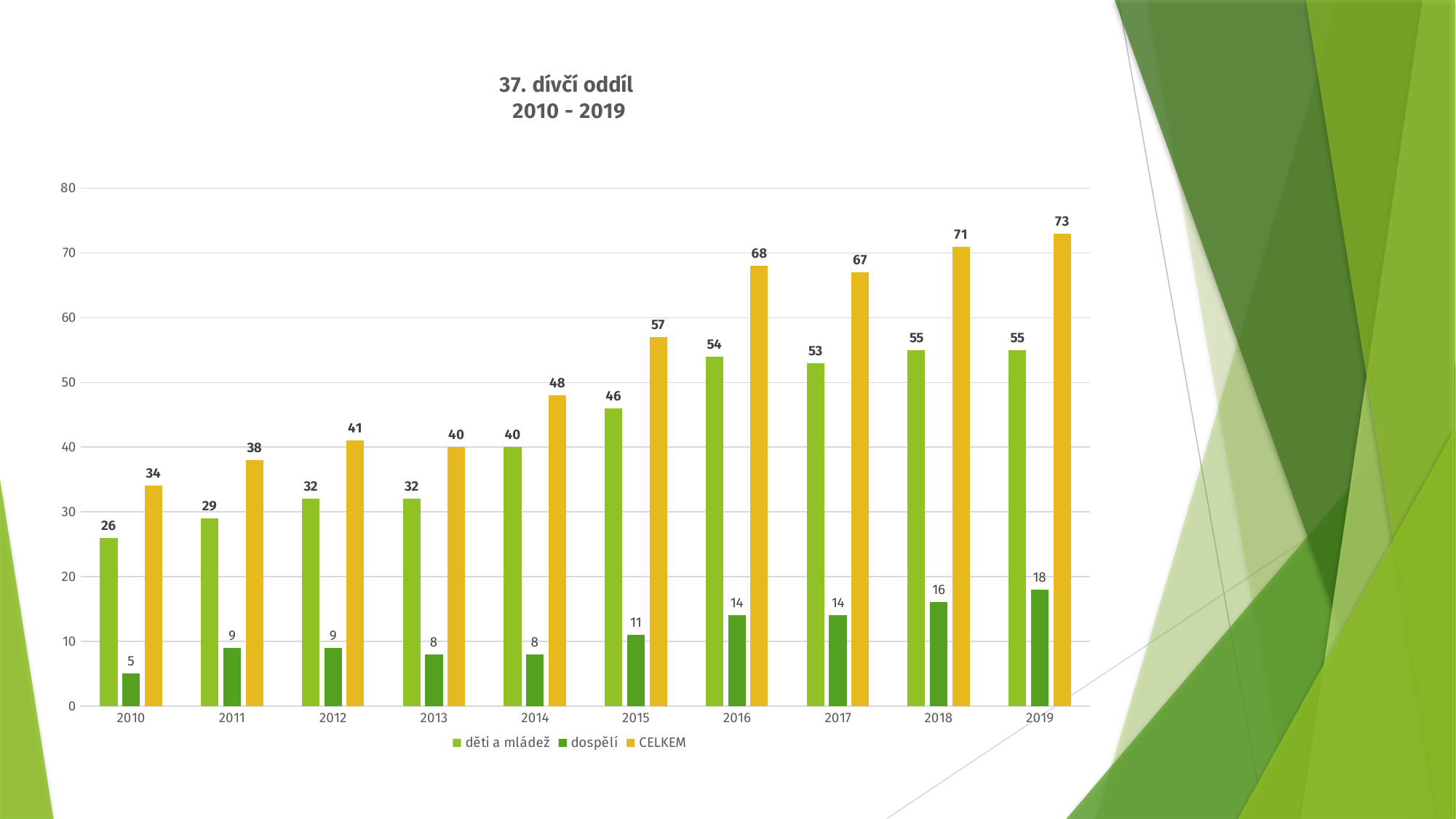

### Chart: 37. dívčí oddíl
2010 - 2019

| Category | děti a mládež | dospělí | CELKEM |
|---|---|---|---|
| 2010 | 26.0 | 5.0 | 34.0 |
| 2011 | 29.0 | 9.0 | 38.0 |
| 2012 | 32.0 | 9.0 | 41.0 |
| 2013 | 32.0 | 8.0 | 40.0 |
| 2014 | 40.0 | 8.0 | 48.0 |
| 2015 | 46.0 | 11.0 | 57.0 |
| 2016 | 54.0 | 14.0 | 68.0 |
| 2017 | 53.0 | 14.0 | 67.0 |
| 2018 | 55.0 | 16.0 | 71.0 |
| 2019 | 55.0 | 18.0 | 73.0 |